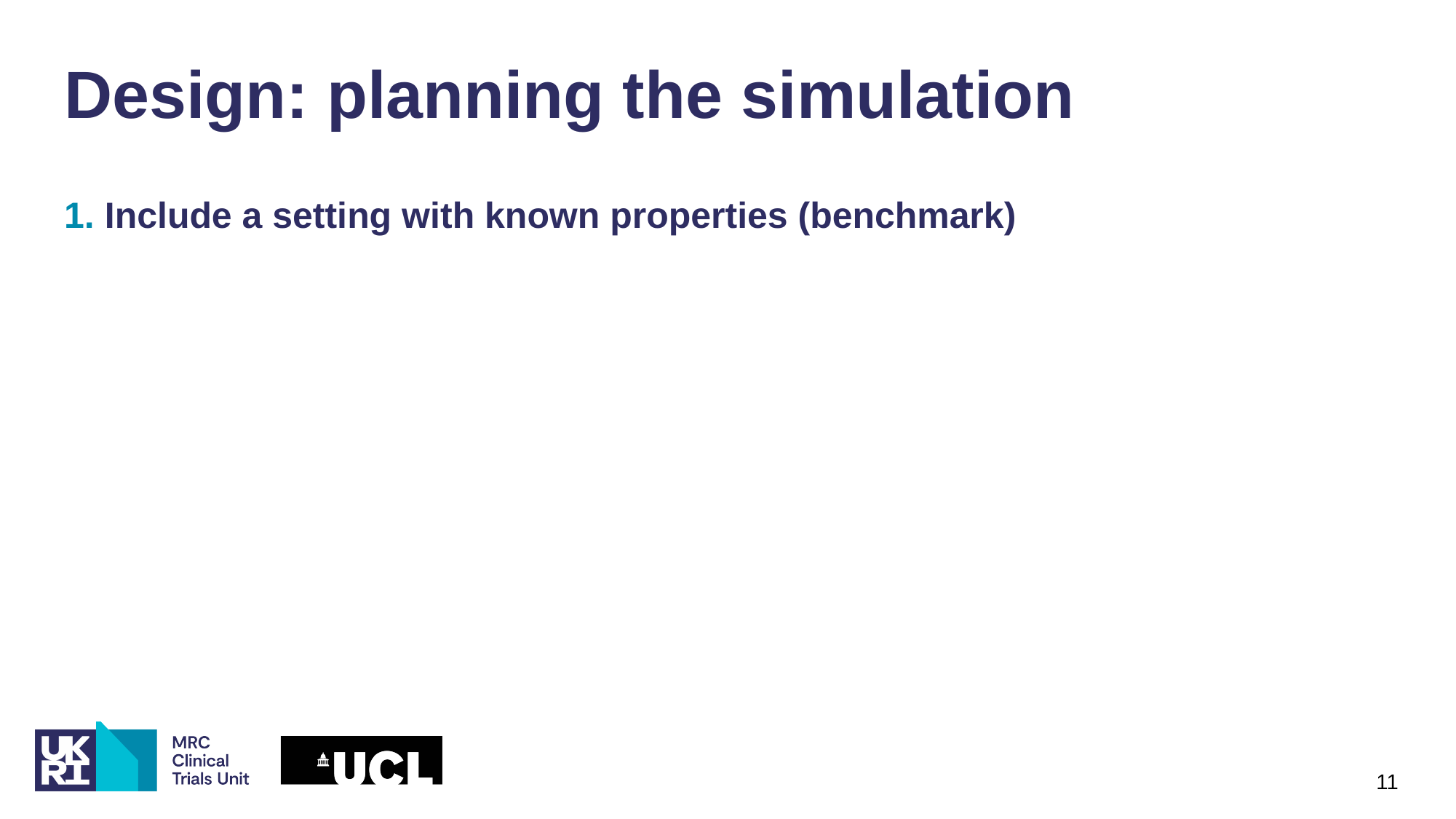

# Design: planning the simulation
1. Include a setting with known properties (benchmark)

11